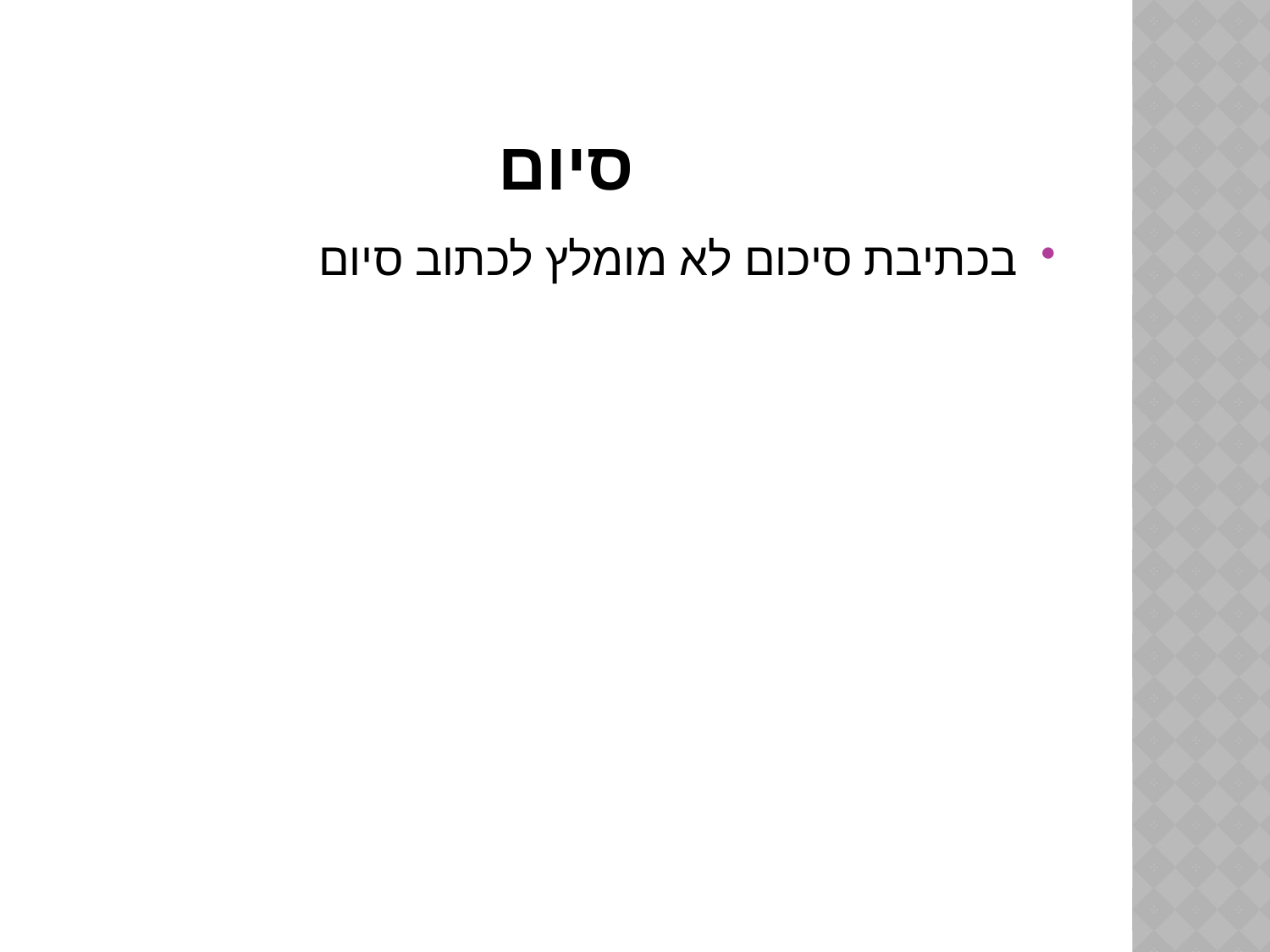

# סיום
בכתיבת סיכום לא מומלץ לכתוב סיום